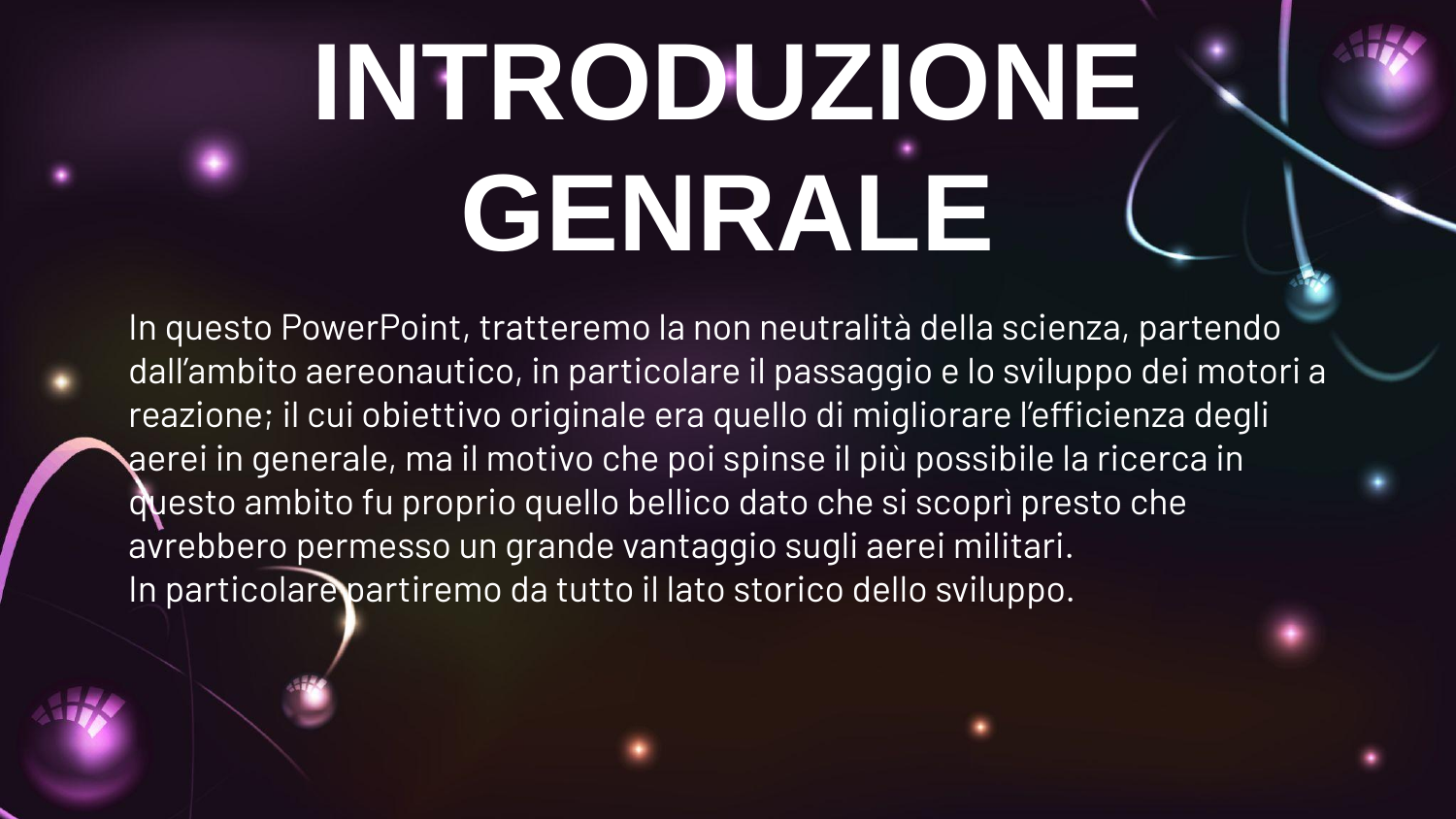

# INTRODUZIONE GENRALE
In questo PowerPoint, tratteremo la non neutralità della scienza, partendo dall’ambito aereonautico, in particolare il passaggio e lo sviluppo dei motori a reazione; il cui obiettivo originale era quello di migliorare l’efficienza degli aerei in generale, ma il motivo che poi spinse il più possibile la ricerca in questo ambito fu proprio quello bellico dato che si scoprì presto che avrebbero permesso un grande vantaggio sugli aerei militari.
In particolare partiremo da tutto il lato storico dello sviluppo.